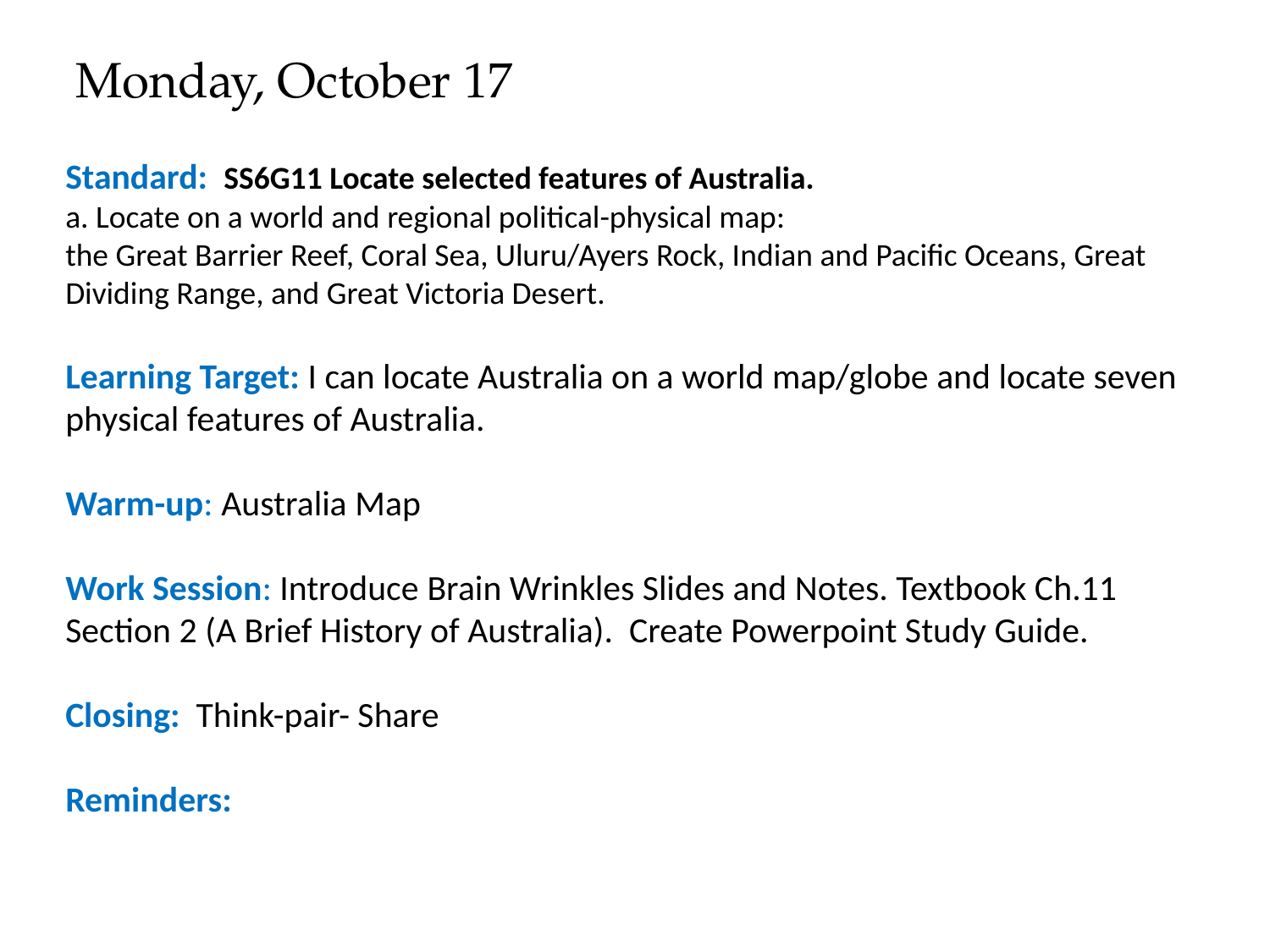

Monday, October 17
Standard:  SS6G11 Locate selected features of Australia.
a. Locate on a world and regional political-physical map:
the Great Barrier Reef, Coral Sea, Uluru/Ayers Rock, Indian and Pacific Oceans, Great Dividing Range, and Great Victoria Desert.

Learning Target: I can locate Australia on a world map/globe and locate seven physical features of Australia.

Warm-up: Australia Map

Work Session: Introduce Brain Wrinkles Slides and Notes. Textbook Ch.11 Section 2 (A Brief History of Australia).  Create Powerpoint Study Guide.

Closing:  Think-pair- Share

Reminders: